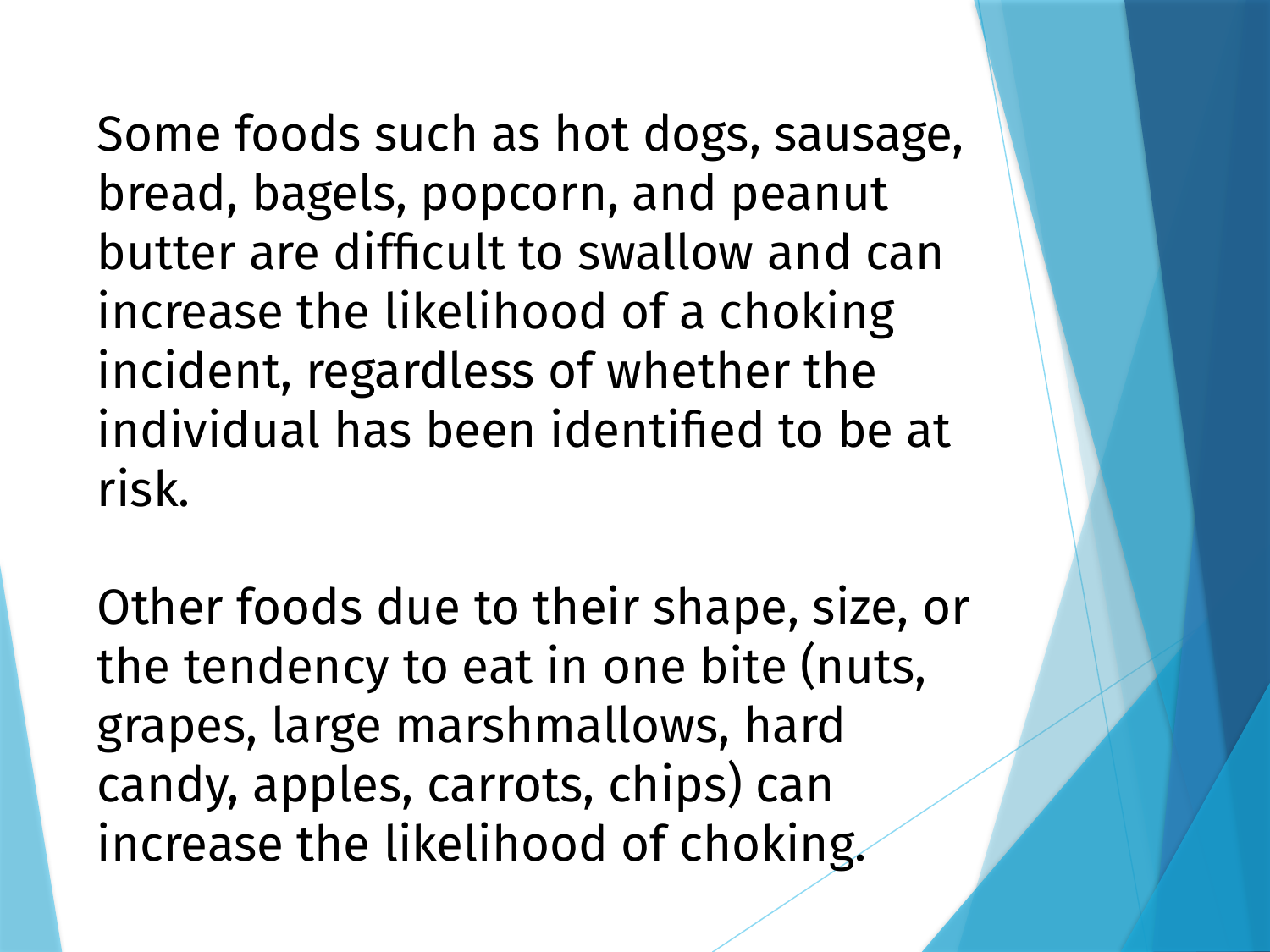

Some foods such as hot dogs, sausage, bread, bagels, popcorn, and peanut butter are difficult to swallow and can increase the likelihood of a choking incident, regardless of whether the individual has been identified to be at risk.

Other foods due to their shape, size, or the tendency to eat in one bite (nuts, grapes, large marshmallows, hard candy, apples, carrots, chips) can increase the likelihood of choking.